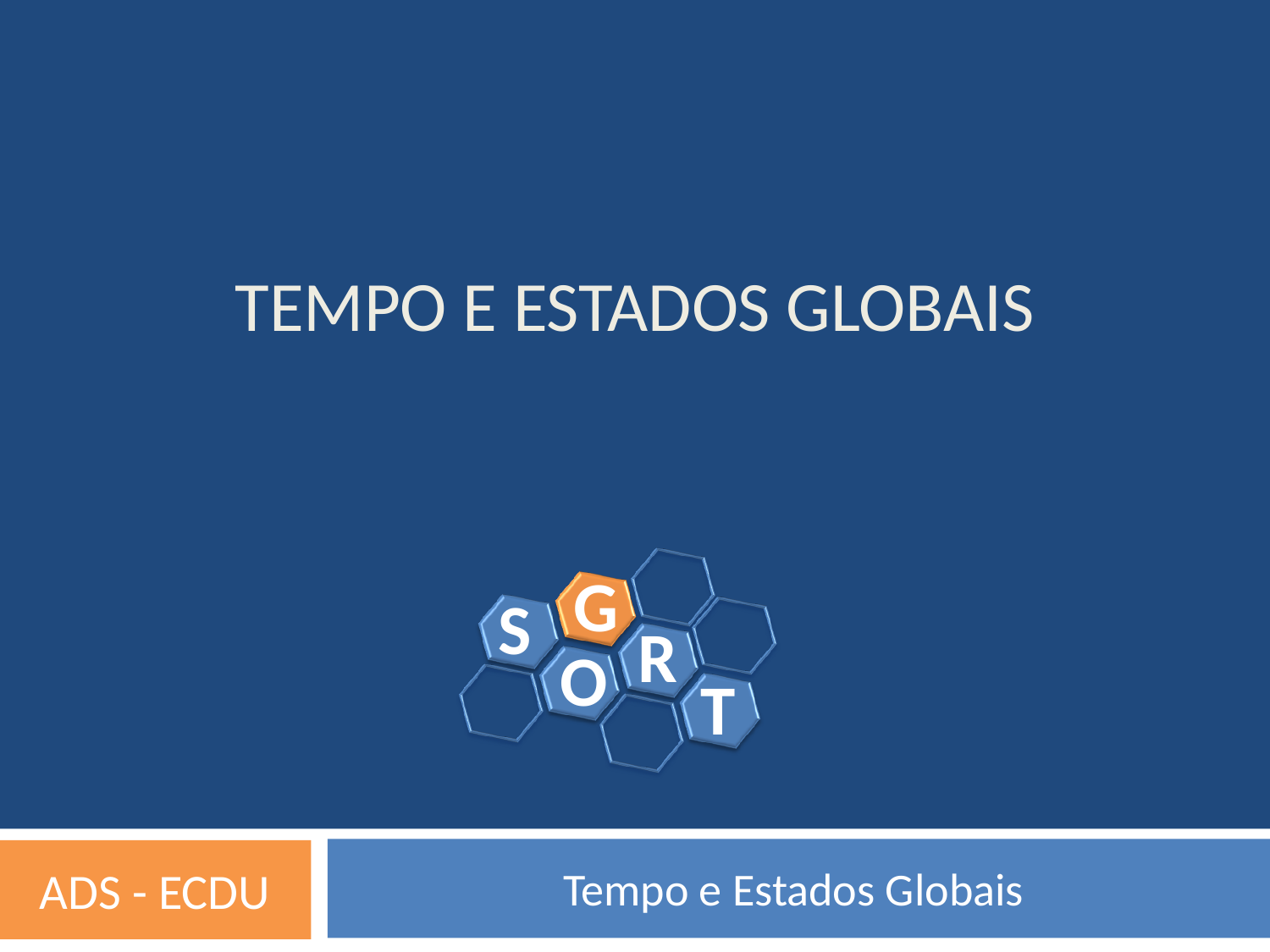

TEMPO E ESTADOS GLOBAIS
Tempo e Estados Globais